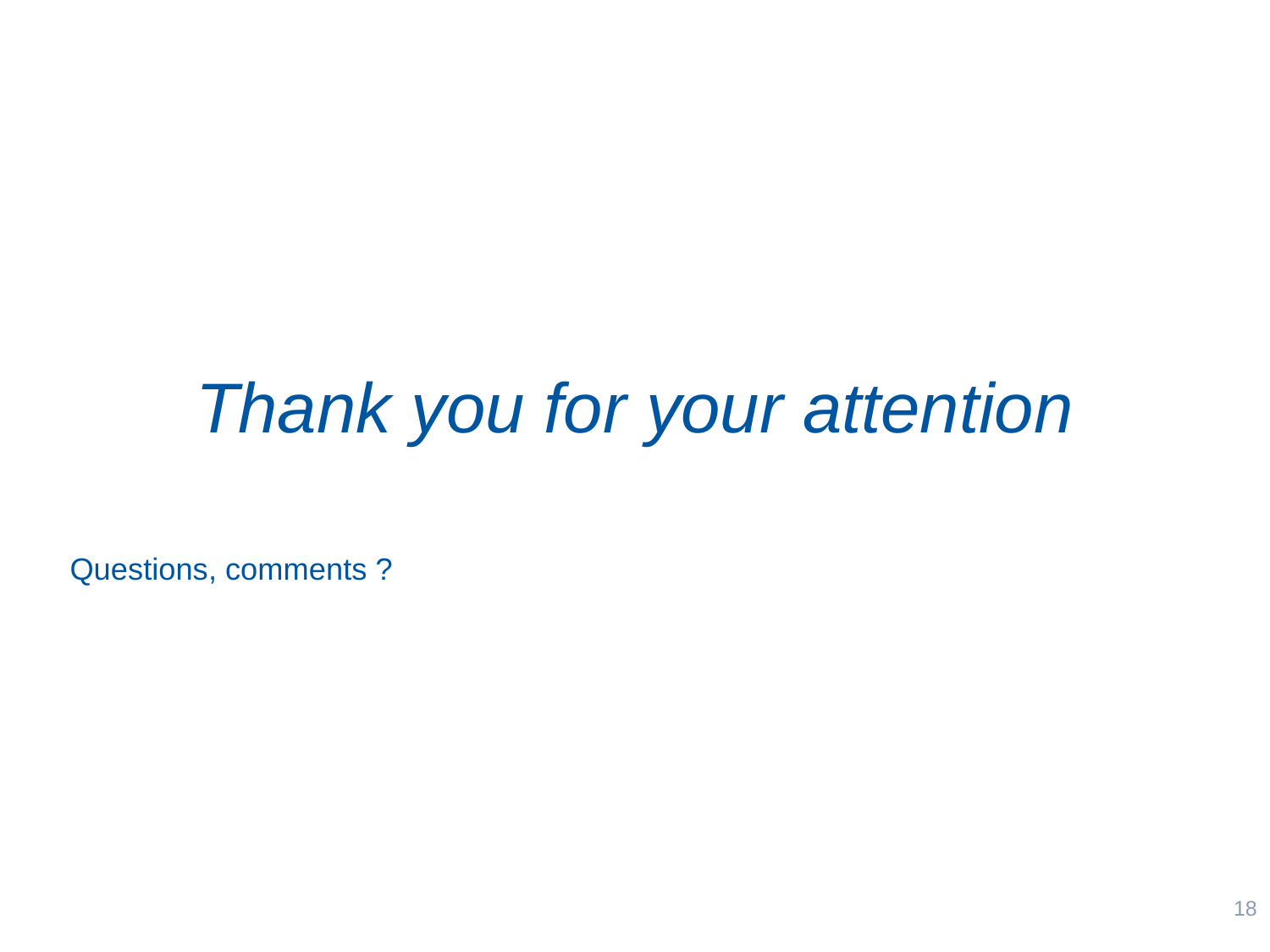

# Thank you for your attention
Questions, comments ?
18